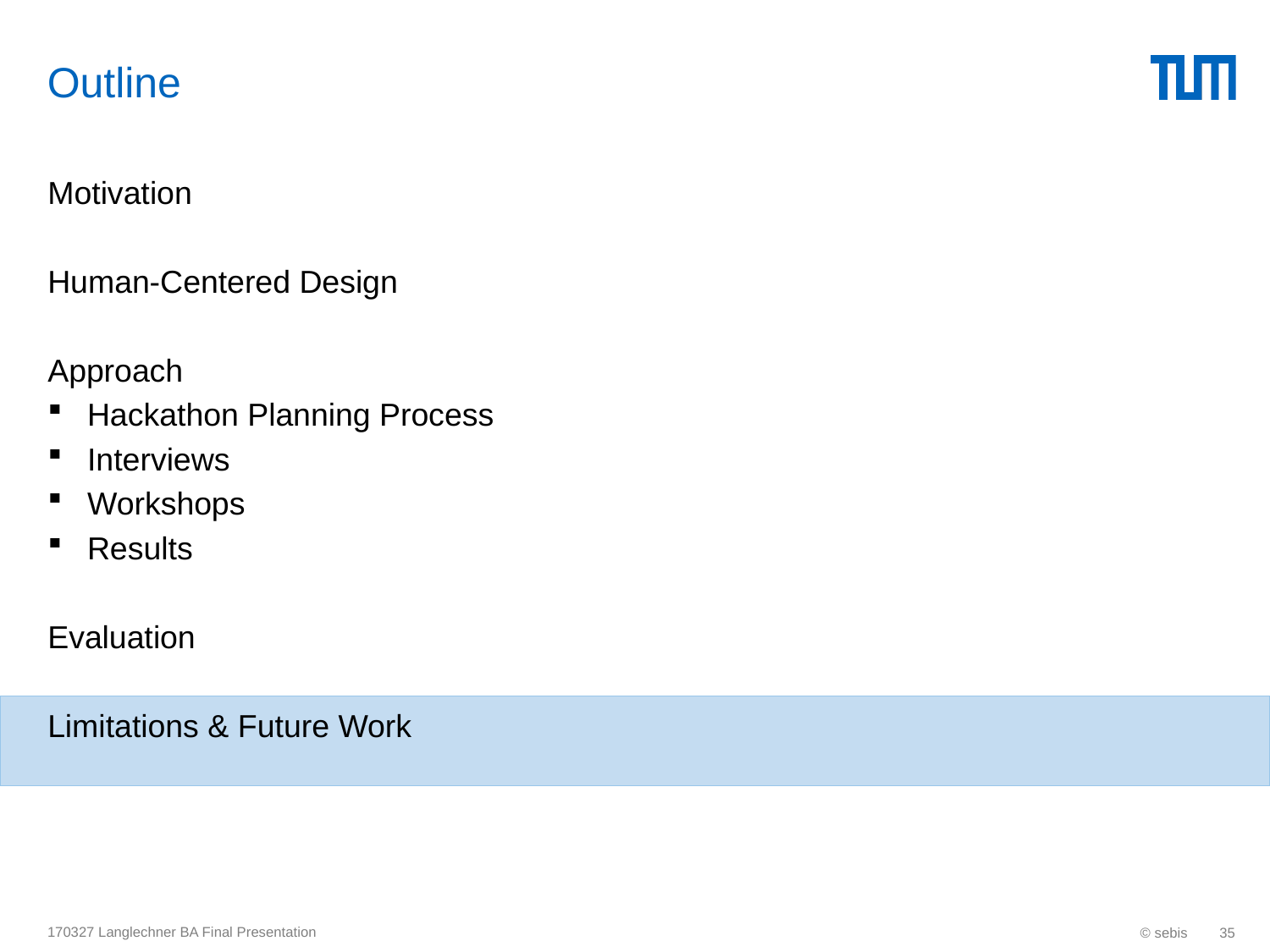

# Outline
Motivation

Human-Centered Design

Approach
Hackathon Planning Process
Interviews
Workshops
Results

Evaluation

Limitations & Future Work

170327 Langlechner BA Final Presentation
© sebis
35